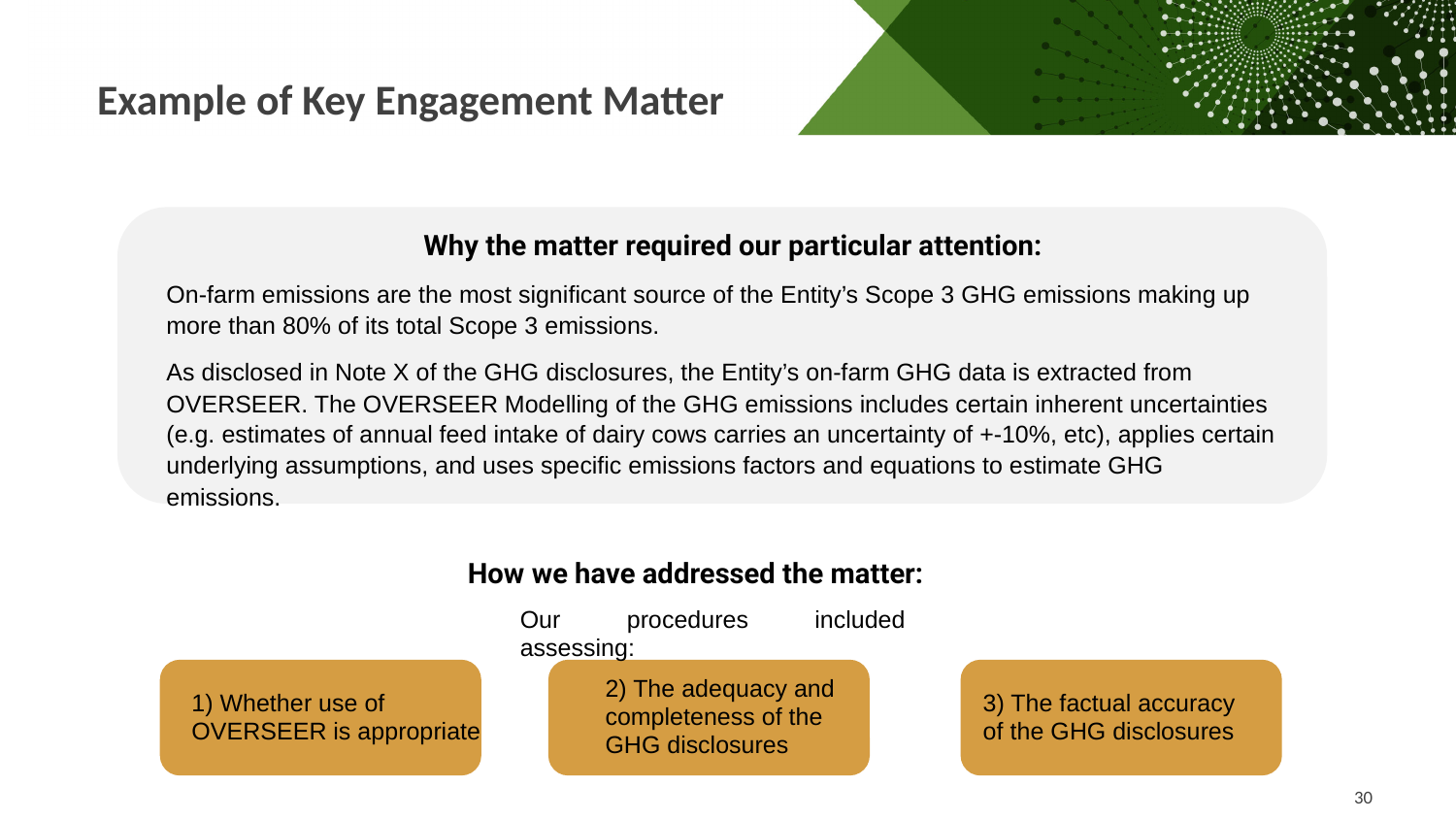

Example of Key Engagement Matter

Why the matter required our particular attention:
On-farm emissions are the most significant source of the Entity’s Scope 3 GHG emissions making up more than 80% of its total Scope 3 emissions.
As disclosed in Note X of the GHG disclosures, the Entity’s on-farm GHG data is extracted from OVERSEER. The OVERSEER Modelling of the GHG emissions includes certain inherent uncertainties (e.g. estimates of annual feed intake of dairy cows carries an uncertainty of +-10%, etc), applies certain underlying assumptions, and uses specific emissions factors and equations to estimate GHG emissions.

How we have addressed the matter:
Our procedures included assessing:

2) The adequacy and completeness of the GHG disclosures
1) Whether use of OVERSEER is appropriate
3) The factual accuracy of the GHG disclosures

30